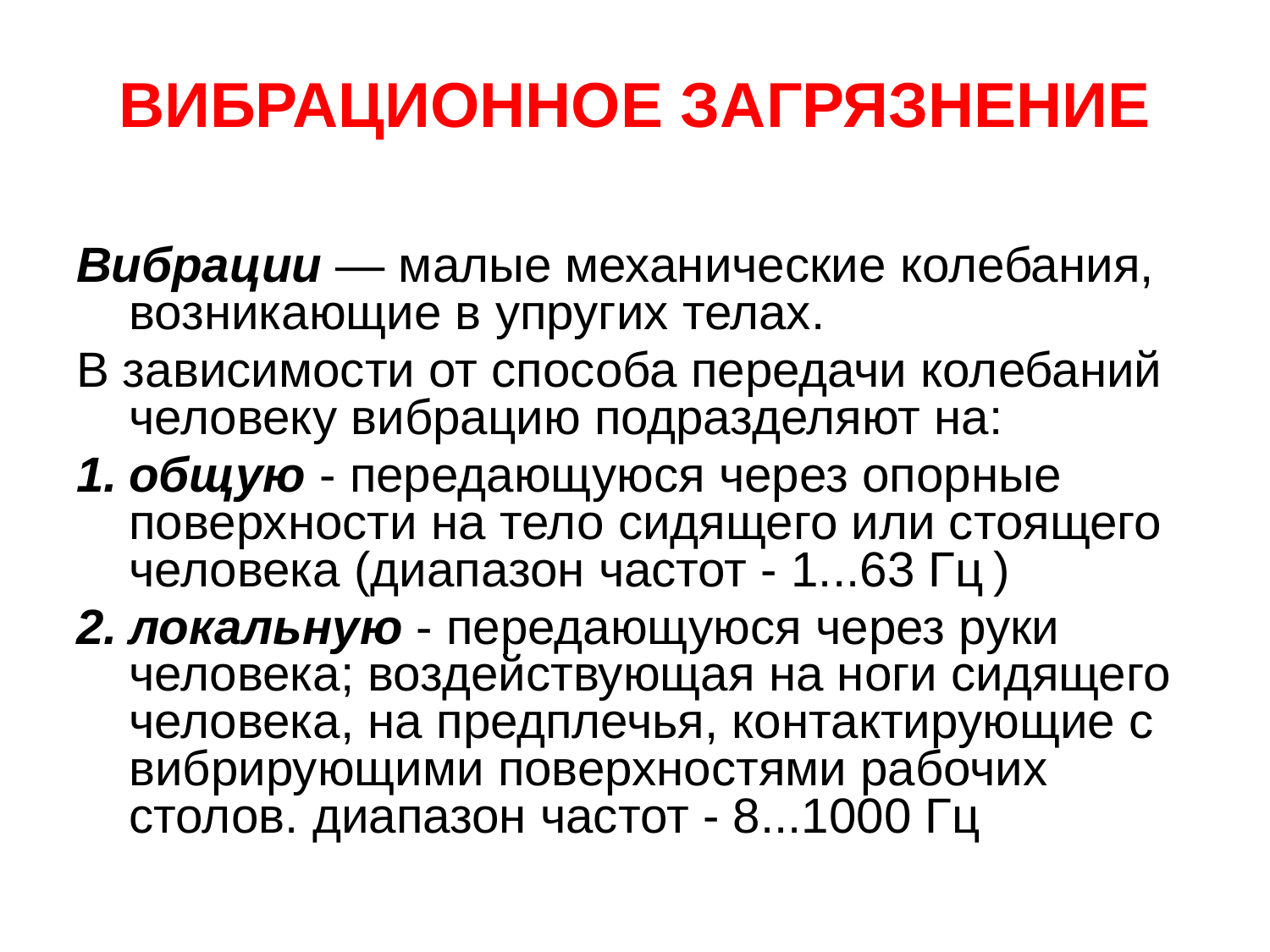

# ВИБРАЦИОННОЕ ЗАГРЯЗНЕНИЕ

Вибрации — малые механические колебания, возникающие в упругих телах.
В зависимости от способа передачи колебаний человеку вибрацию подразделяют на:
общую - передающуюся через опорные поверхности на тело сидящего или стоящего человека (диапазон частот - 1...63 Гц )
локальную - передающуюся через руки человека; воздействующая на ноги сидящего человека, на предплечья, контактирующие с вибрирующими поверхностями рабочих столов. диапазон частот - 8...1000 Гц